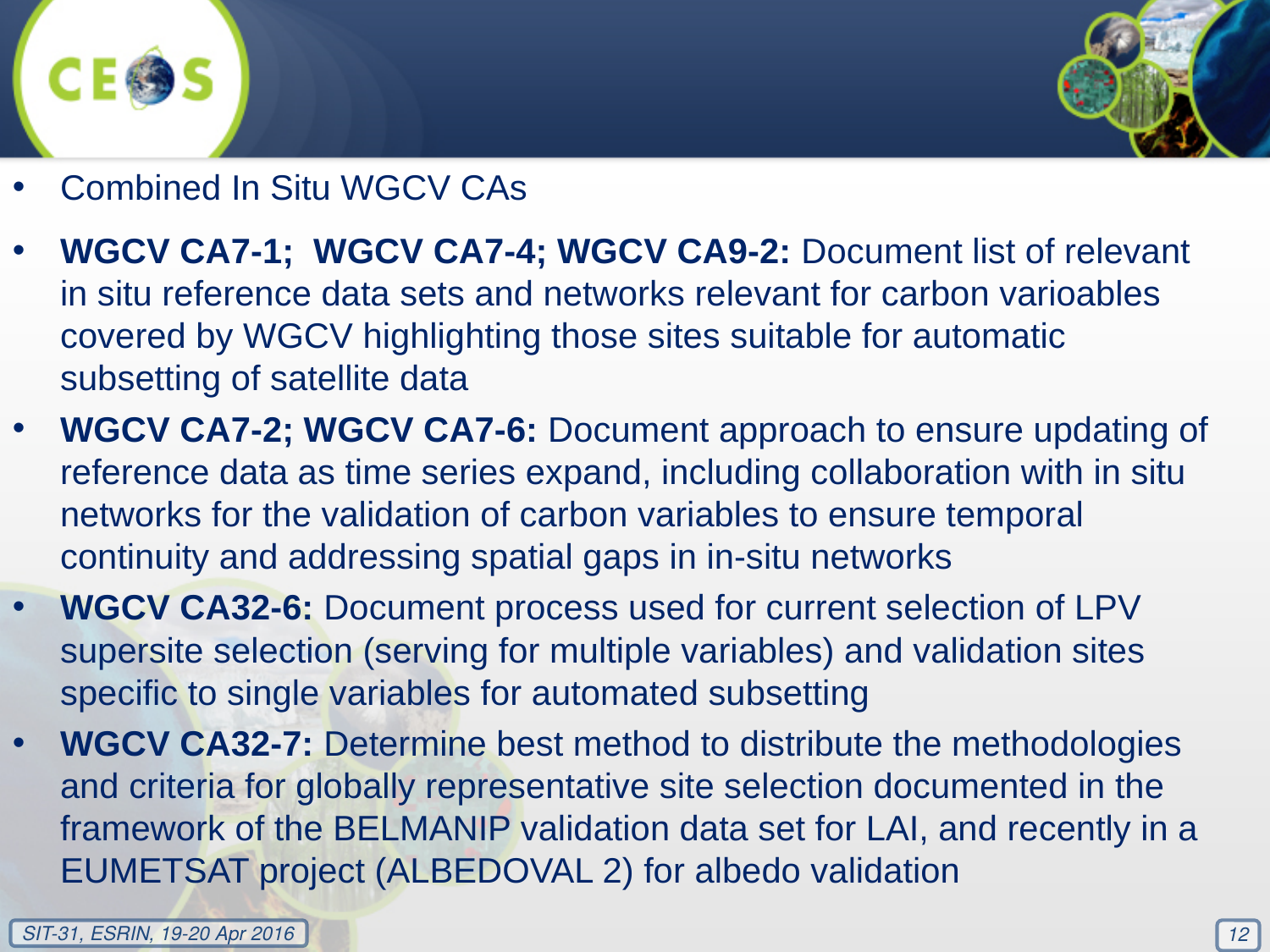

Combined In Situ WGCV CAs
WGCV CA7-1;  WGCV CA7-4; WGCV CA9-2: Document list of relevant in situ reference data sets and networks relevant for carbon varioables covered by WGCV highlighting those sites suitable for automatic subsetting of satellite data
WGCV CA7-2; WGCV CA7-6: Document approach to ensure updating of reference data as time series expand, including collaboration with in situ networks for the validation of carbon variables to ensure temporal continuity and addressing spatial gaps in in-situ networks
WGCV CA32-6: Document process used for current selection of LPV supersite selection (serving for multiple variables) and validation sites specific to single variables for automated subsetting
WGCV CA32-7: Determine best method to distribute the methodologies and criteria for globally representative site selection documented in the framework of the BELMANIP validation data set for LAI, and recently in a EUMETSAT project (ALBEDOVAL 2) for albedo validation